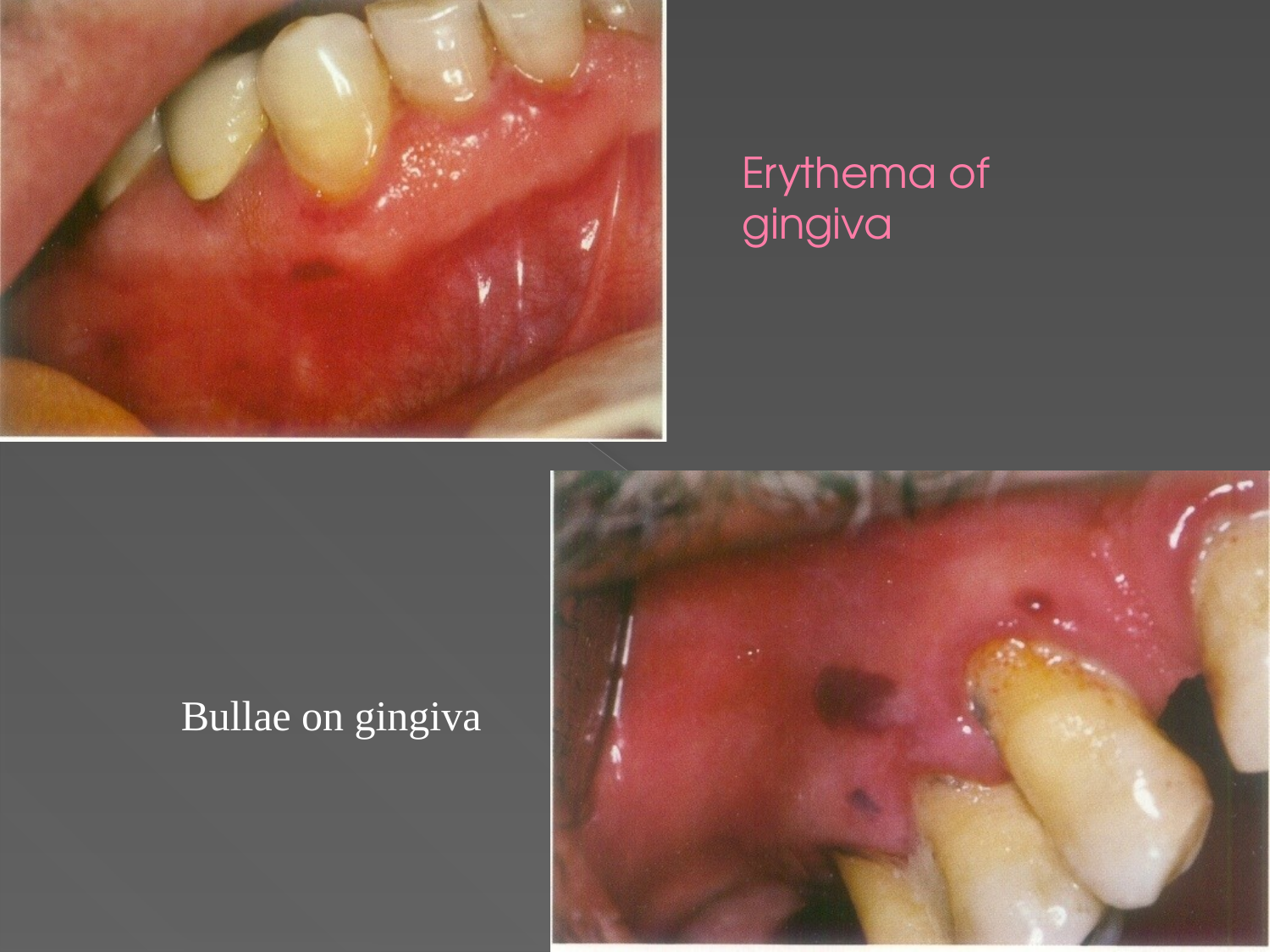

# Erythema of gingiva

Bullae on gingiva